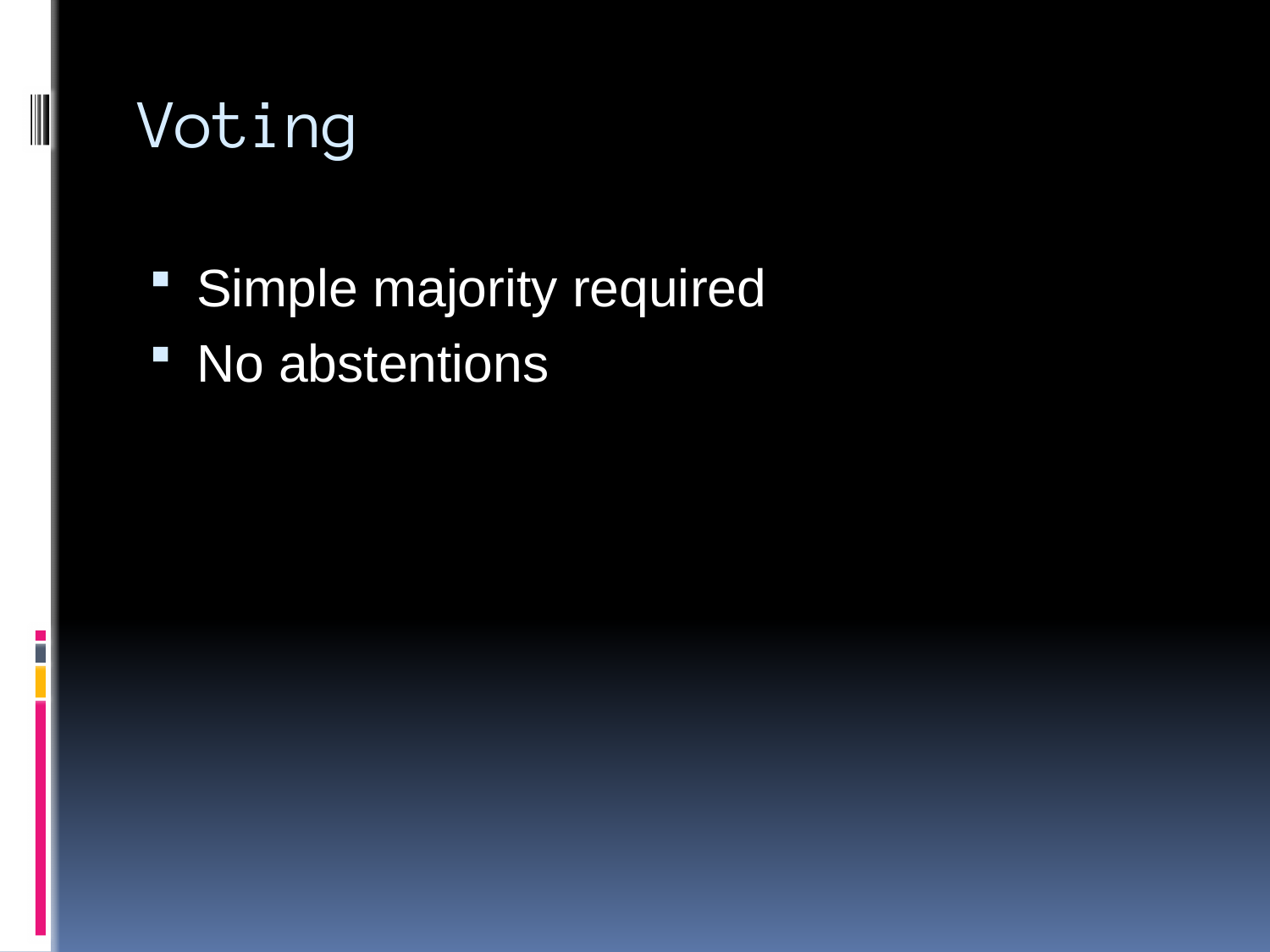

# Voting
Simple majority required
No abstentions